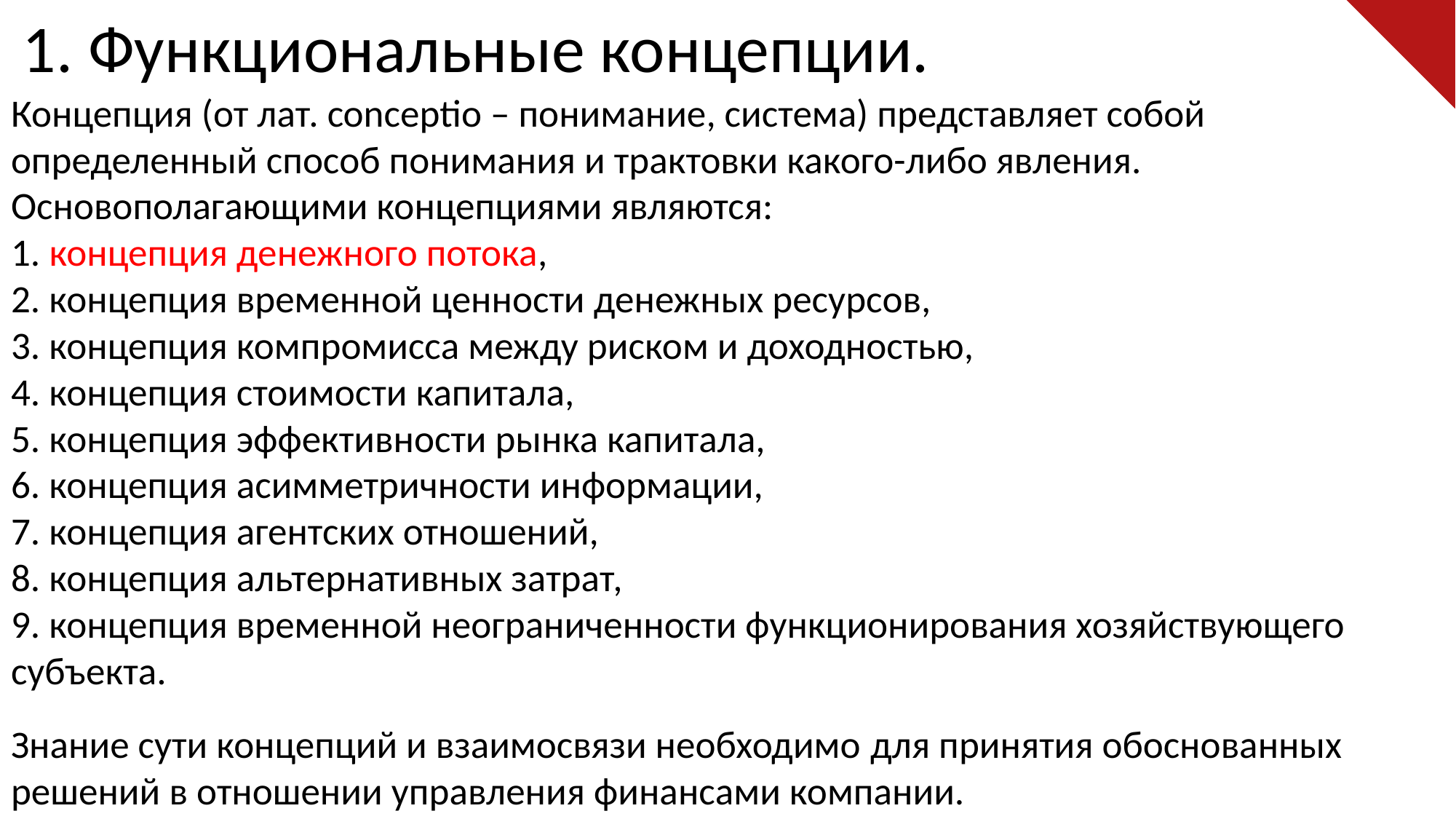

1. Функциональные концепции.

Концепция (от лат. conceptio – понимание, система) представляет собой определенный способ понимания и трактовки какого-либо явления.
Основополагающими концепциями являются:
1. концепция денежного потока,
2. концепция временной ценности денежных ресурсов,
3. концепция компромисса между риском и доходностью,
4. концепция стоимости капитала,
5. концепция эффективности рынка капитала,
6. концепция асимметричности информации,
7. концепция агентских отношений,
8. концепция альтернативных затрат,
9. концепция временной неограниченности функционирования хозяйствующего субъекта.

Знание сути концепций и взаимосвязи необходимо для принятия обоснованных решений в отношении управления финансами компании.